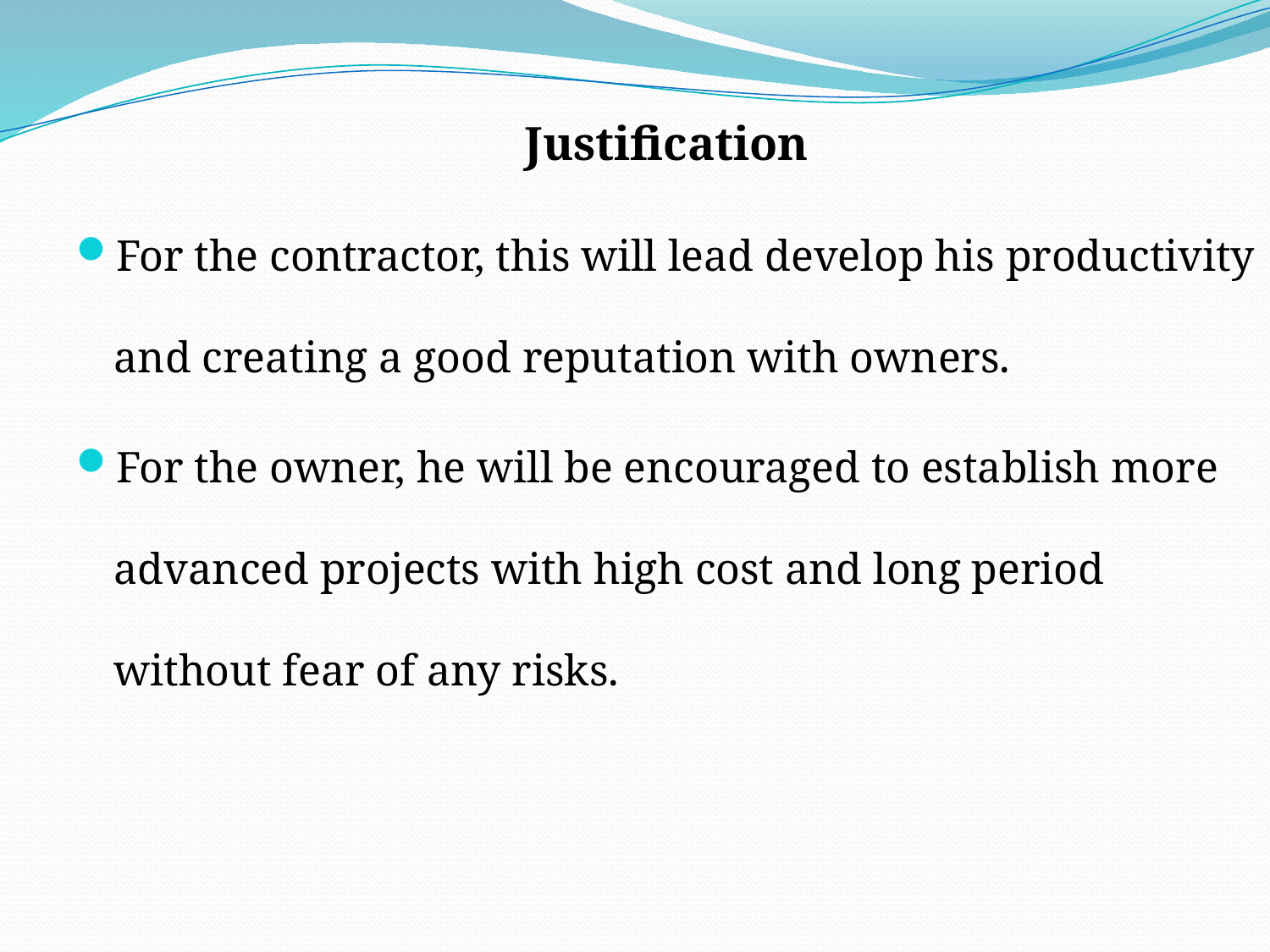

Justification
For the contractor, this will lead develop his productivity and creating a good reputation with owners.
For the owner, he will be encouraged to establish more advanced projects with high cost and long period without fear of any risks.